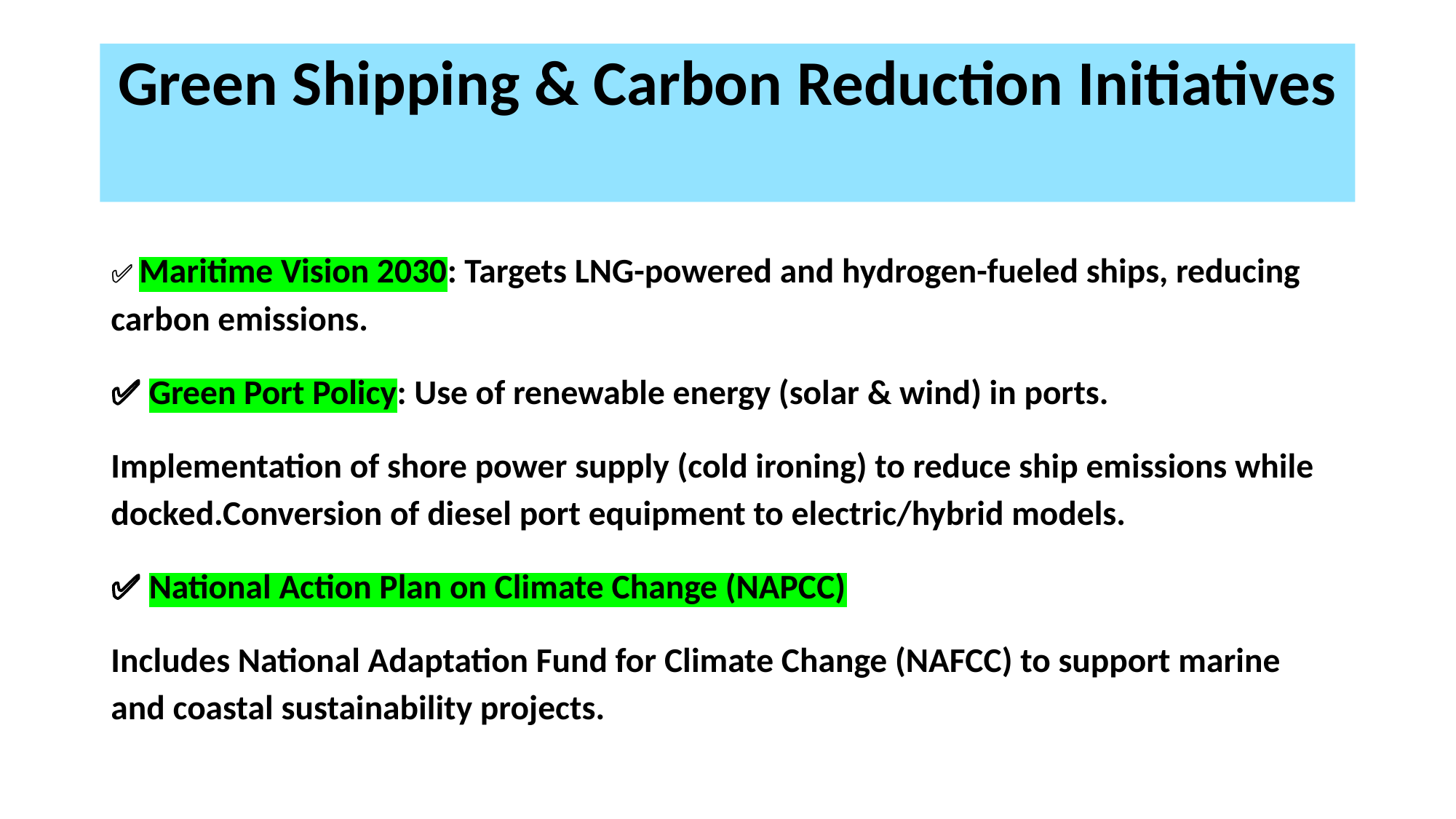

# Green Shipping & Carbon Reduction Initiatives
✅ Maritime Vision 2030: Targets LNG-powered and hydrogen-fueled ships, reducing carbon emissions.
✅ Green Port Policy: Use of renewable energy (solar & wind) in ports.
Implementation of shore power supply (cold ironing) to reduce ship emissions while docked.Conversion of diesel port equipment to electric/hybrid models.
✅ National Action Plan on Climate Change (NAPCC)
Includes National Adaptation Fund for Climate Change (NAFCC) to support marine and coastal sustainability projects.